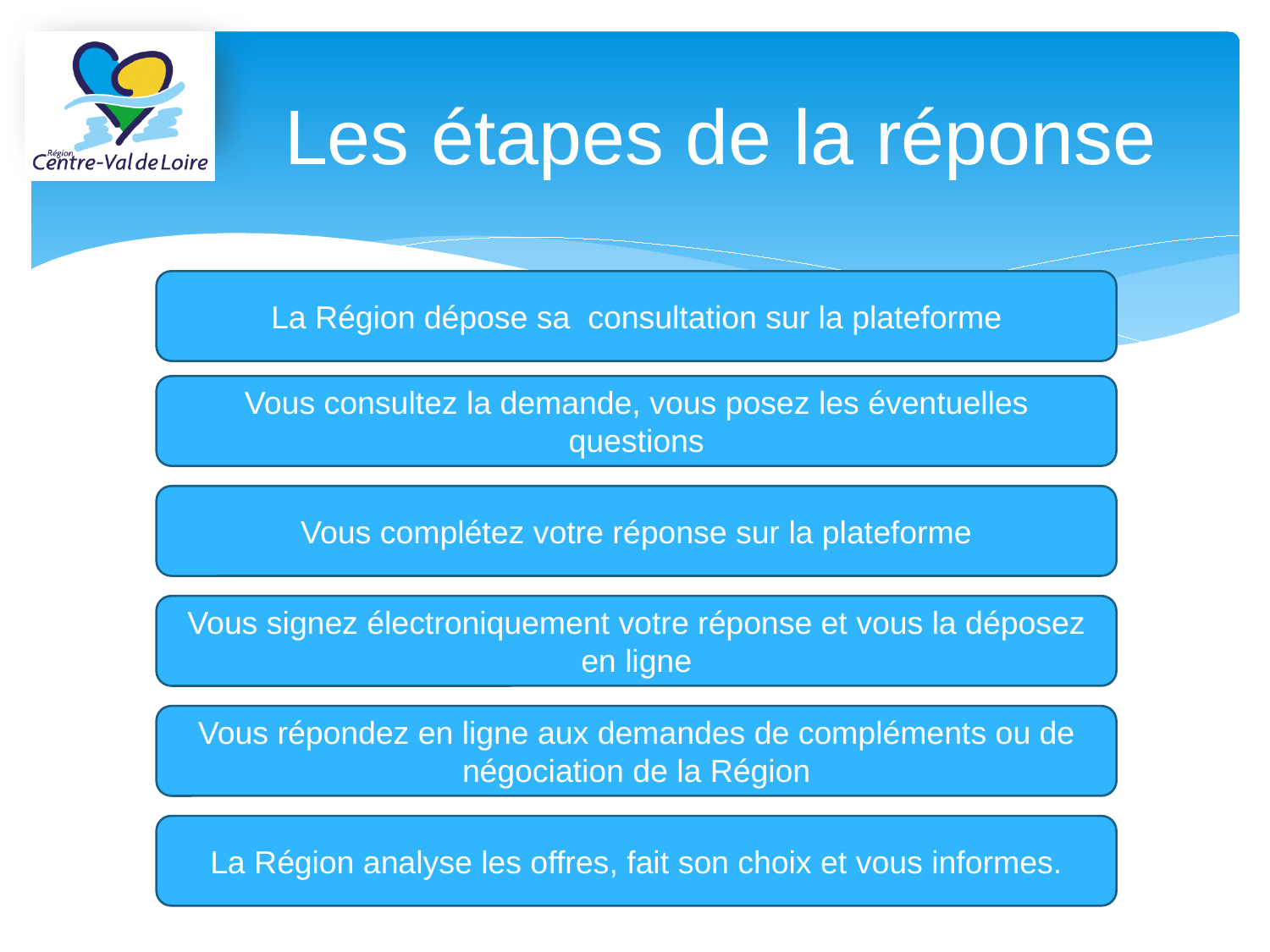

Les étapes de la réponse
La Région dépose sa  consultation sur la plateforme
Vous consultez la demande, vous posez les éventuelles questions
Vous complétez votre réponse sur la plateforme
Vous signez électroniquement votre réponse et vous la déposez en ligne
Vous répondez en ligne aux demandes de compléments ou de négociation de la Région
La Région analyse les offres, fait son choix et vous informes.